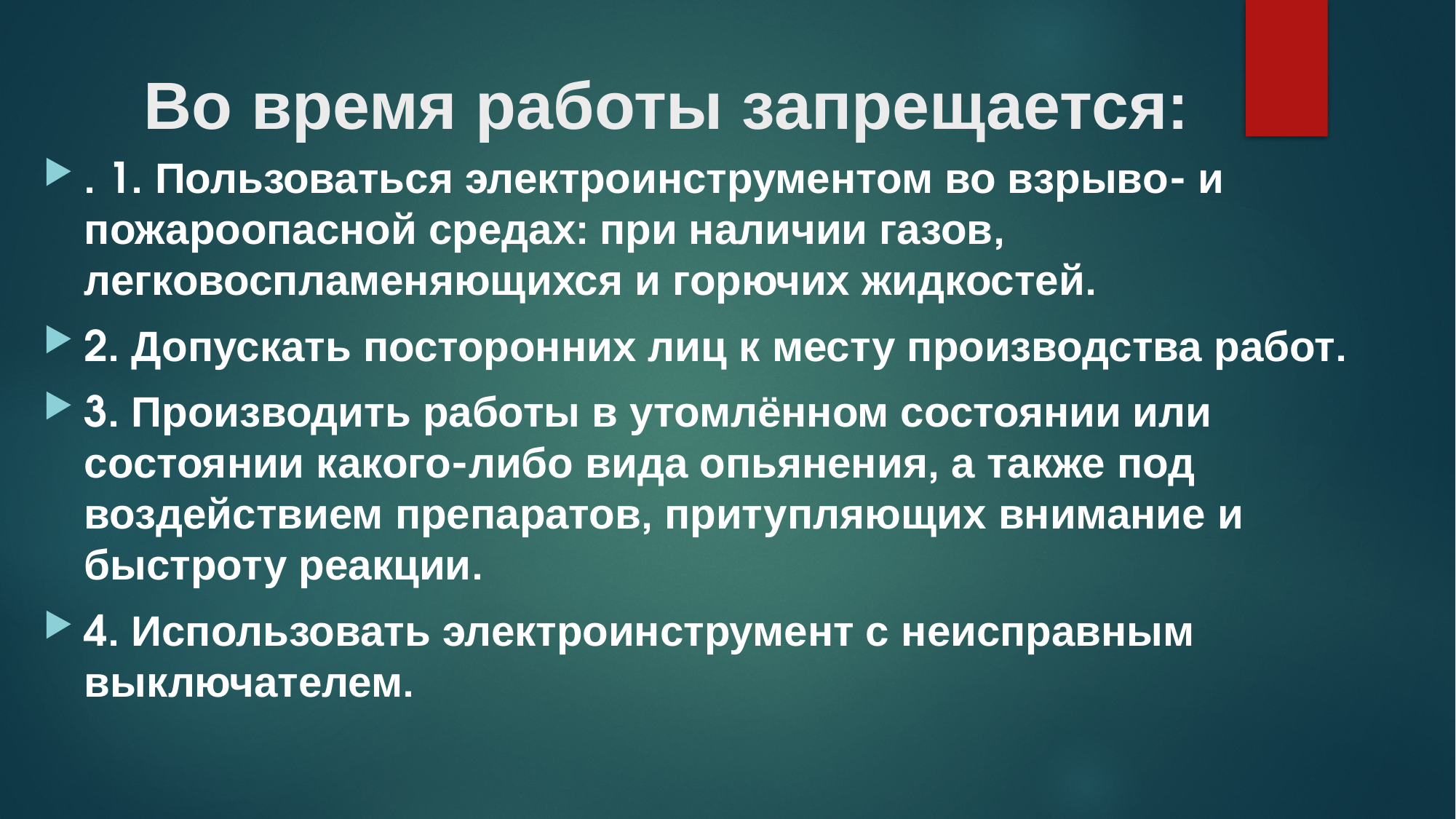

# Во время работы запрещается:
. 1. Пользоваться электроинструментом во взрыво- и пожароопасной средах: при наличии газов, легковоспламеняющихся и горючих жидкостей.
2. Допускать посторонних лиц к месту производства работ.
3. Производить работы в утомлённом состоянии или состоянии какого-либо вида опьянения, а также под воздействием препаратов, притупляющих внимание и быстроту реакции.
4. Использовать электроинструмент с неисправным выключателем.